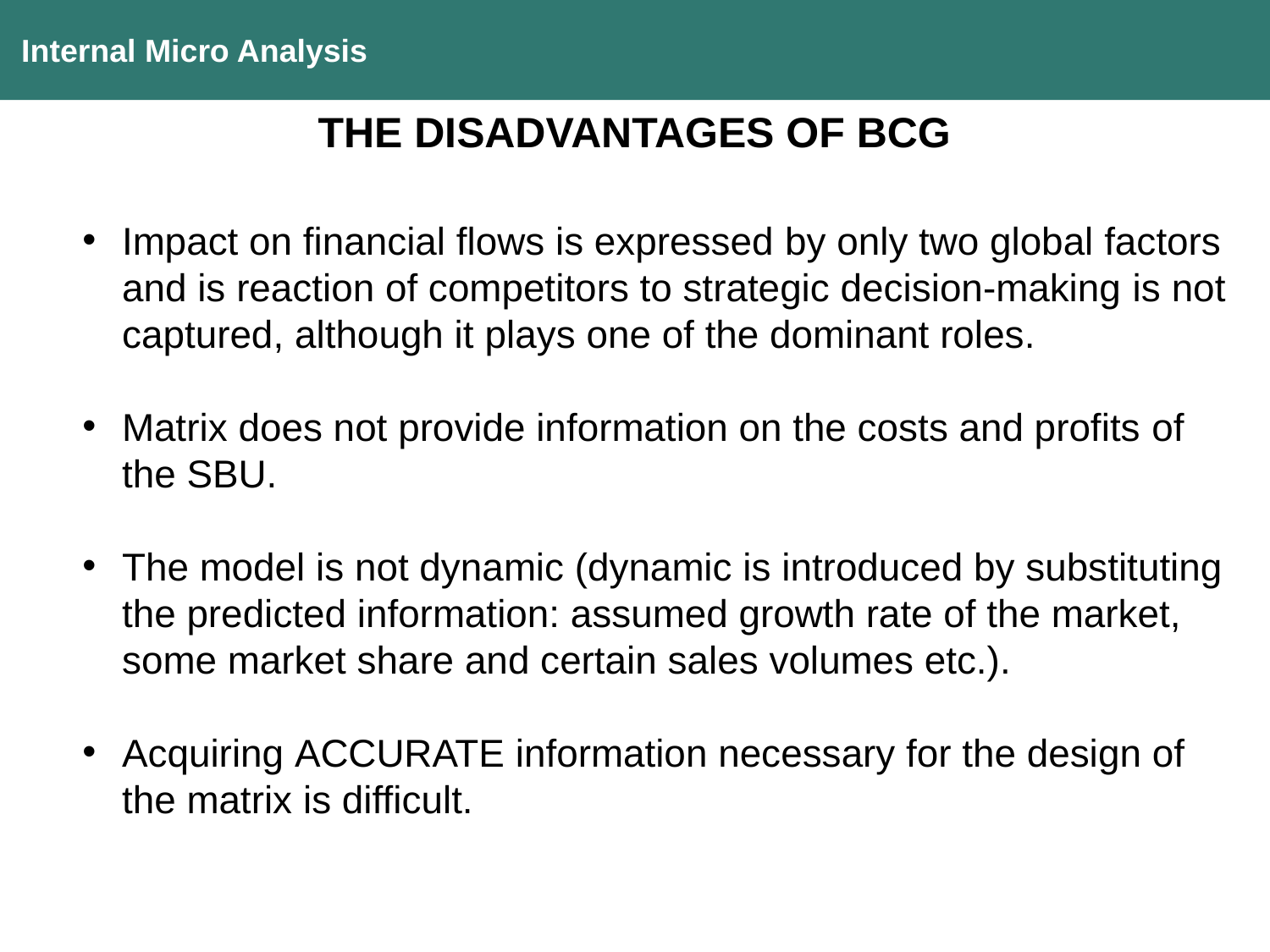

Internal Micro Analysis
THE DISADVANTAGES OF BCG
Impact on financial flows is expressed by only two global factors and is reaction of competitors to strategic decision-making is not captured, although it plays one of the dominant roles.

Matrix does not provide information on the costs and profits of the SBU.

The model is not dynamic (dynamic is introduced by substituting the predicted information: assumed growth rate of the market, some market share and certain sales volumes etc.).

Acquiring ACCURATE information necessary for the design of the matrix is difficult.